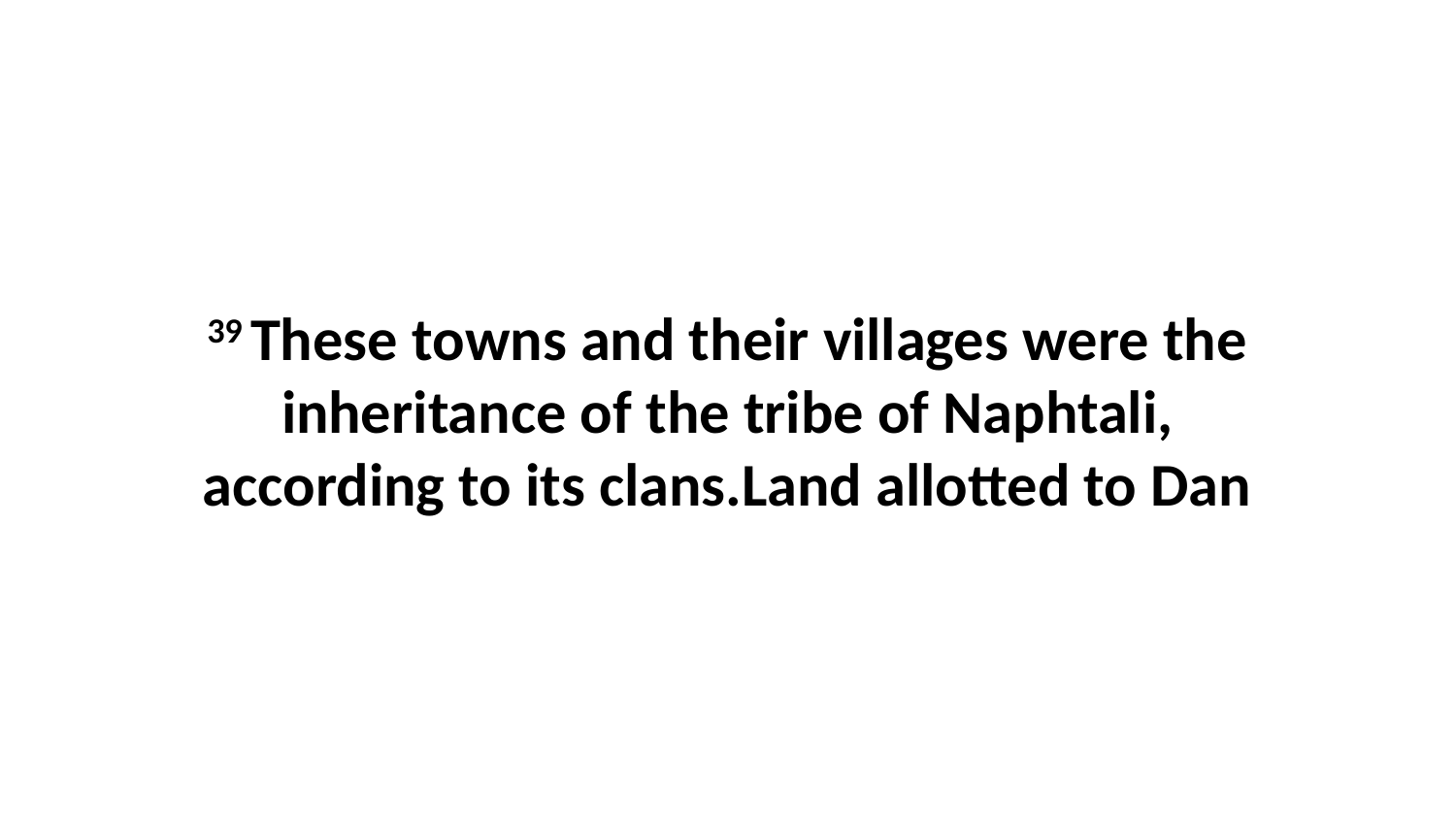

39 These towns and their villages were the inheritance of the tribe of Naphtali, according to its clans.Land allotted to Dan